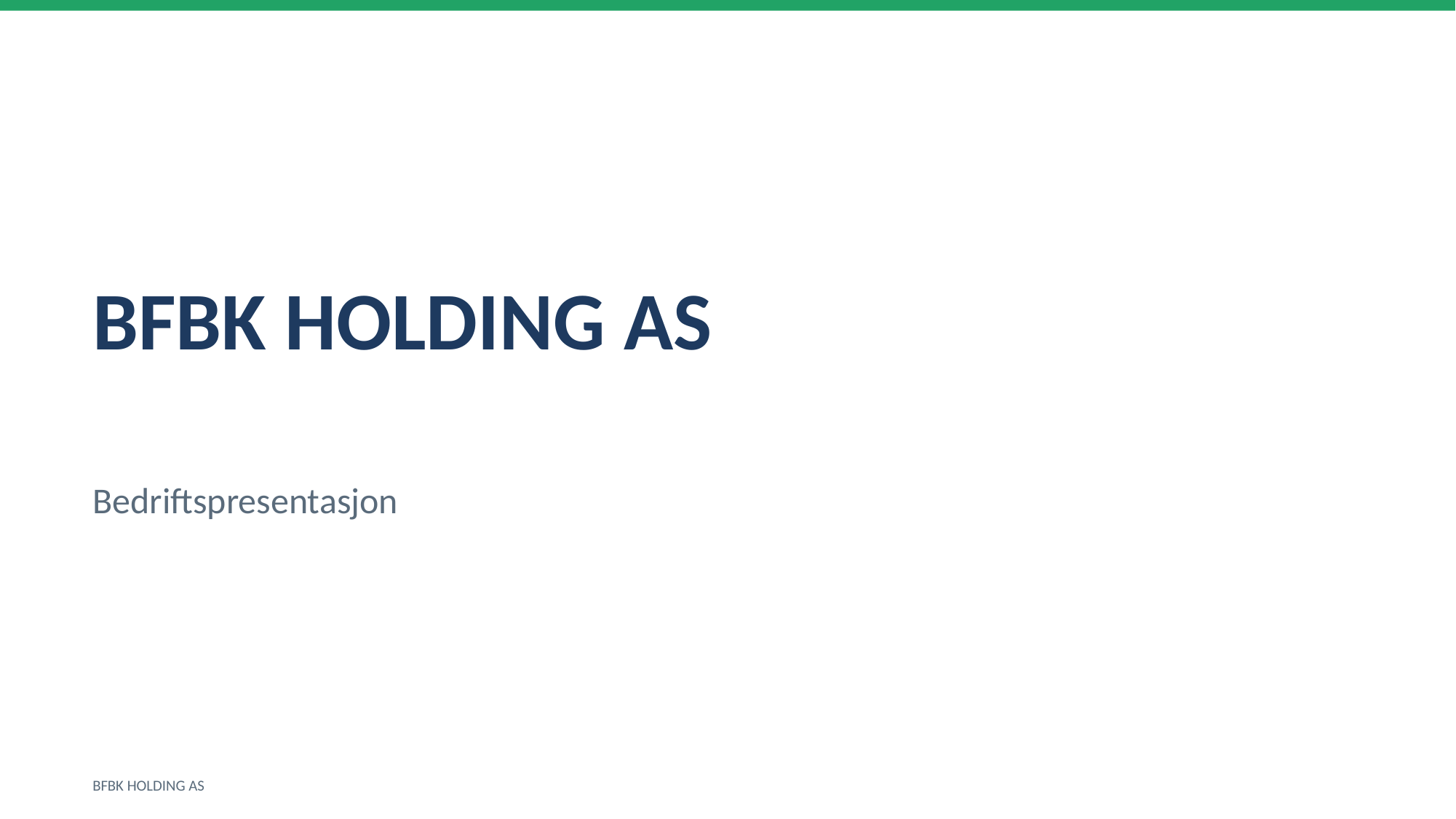

BFBK HOLDING AS
Bedriftspresentasjon
BFBK HOLDING AS